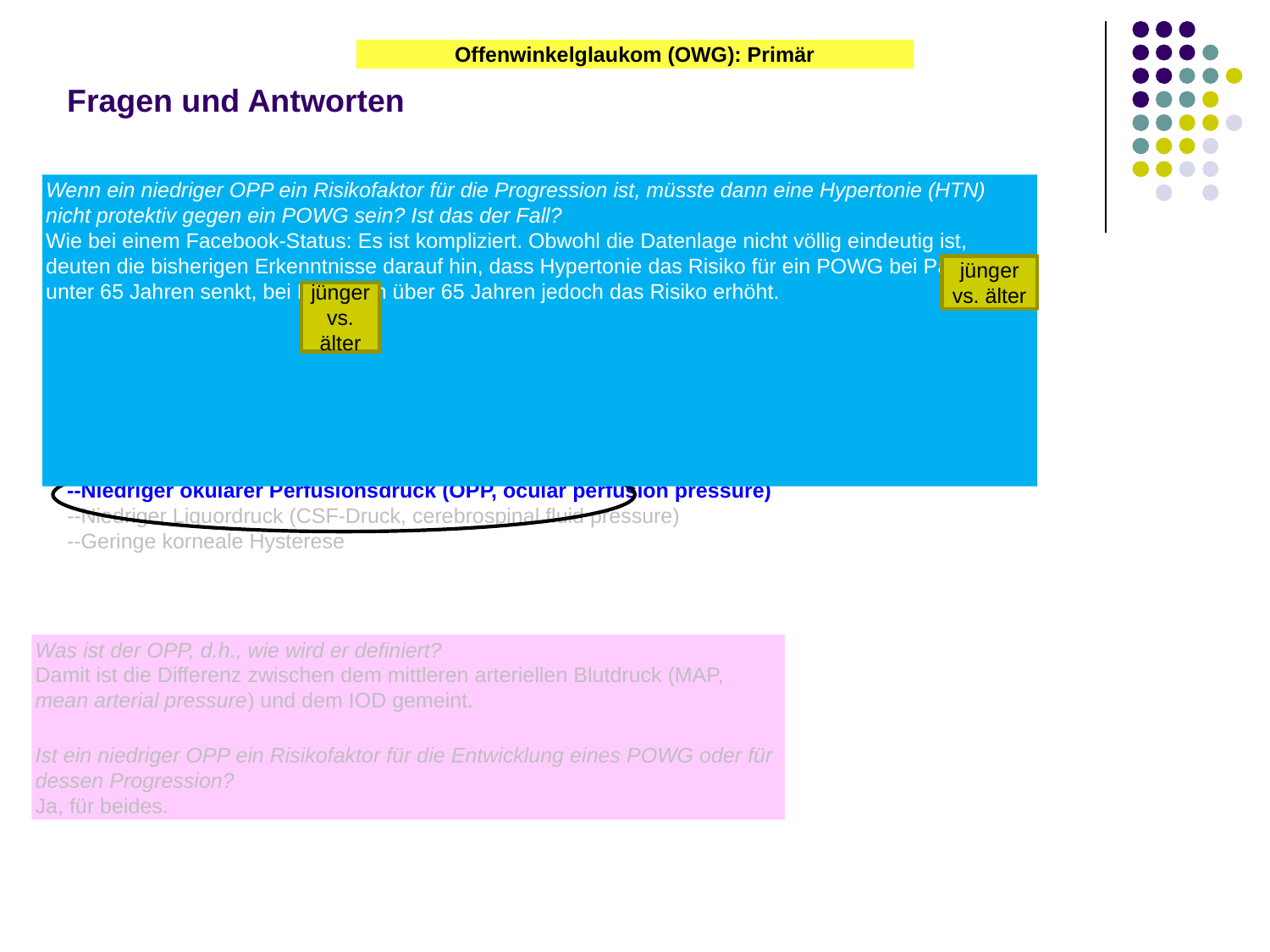

Offenwinkelglaukom (OWG): Primär
# Fragen und Antworten
Wenn ein niedriger OPP ein Risikofaktor für die Progression ist, müsste dann eine Hypertonie (HTN) nicht protektiv gegen ein POWG sein? Ist das der Fall?
Wie bei einem Facebook-Status: Es ist kompliziert. Obwohl die Datenlage nicht völlig eindeutig ist, deuten die bisherigen Erkenntnisse darauf hin, dass Hypertonie das Risiko für ein POWG bei Patienten unter 65 Jahren senkt, bei Patienten über 65 Jahren jedoch das Risiko erhöht.

Das ist kompliziert. Wie könnte dies physiologisch funktionieren?
Möglicherweise führt der mit HTN verbundene erhöhte Augeninnendruck zu einem verringerten POWG-Risiko, bis die schädlichen vaskulären Auswirkungen von HTN (d. h. Atherosklerose und andere Veränderungen) die Mikrozirkulation des Sehnervenkopfes so stark beeinträchtigen, dass die schädlichen Auswirkungen dieser Veränderungen den Vorteil des erhöhten Augeninnendrucks überwiegen
Welche wesentlichen Risikofaktoren für die Entstehung und/oder Progression eines primären Offenwinkelglaukoms (POWG) sind neben dem Augeninnendruck (laut Glaukomlehrbuch) bekannt?
--Ethnische Zugehörigkeit
--Augeninnendruck
--Familienanamnese
--Höheres Alter
--Kurzsichtigkeit
--Geringe zentrale Hornhautdicke (CCT, central corneal thickness)

Welche „weiteren“ (dito) Risikofaktoren sind bekannt?
--Niedriger okulärer Perfusionsdruck (OPP, ocular perfusion pressure)
--Niedriger Liquordruck (CSF-Druck, cerebrospinal fluid pressure)
--Geringe korneale Hysterese
jünger vs. älter
jünger vs. älter

Was ist der OPP, d.h., wie wird er definiert?
Damit ist die Differenz zwischen dem mittleren arteriellen Blutdruck (MAP, mean arterial pressure) und dem IOD gemeint.

Ist ein niedriger OPP ein Risikofaktor für die Entwicklung eines POWG oder für dessen Progression?
Ja, für beides.